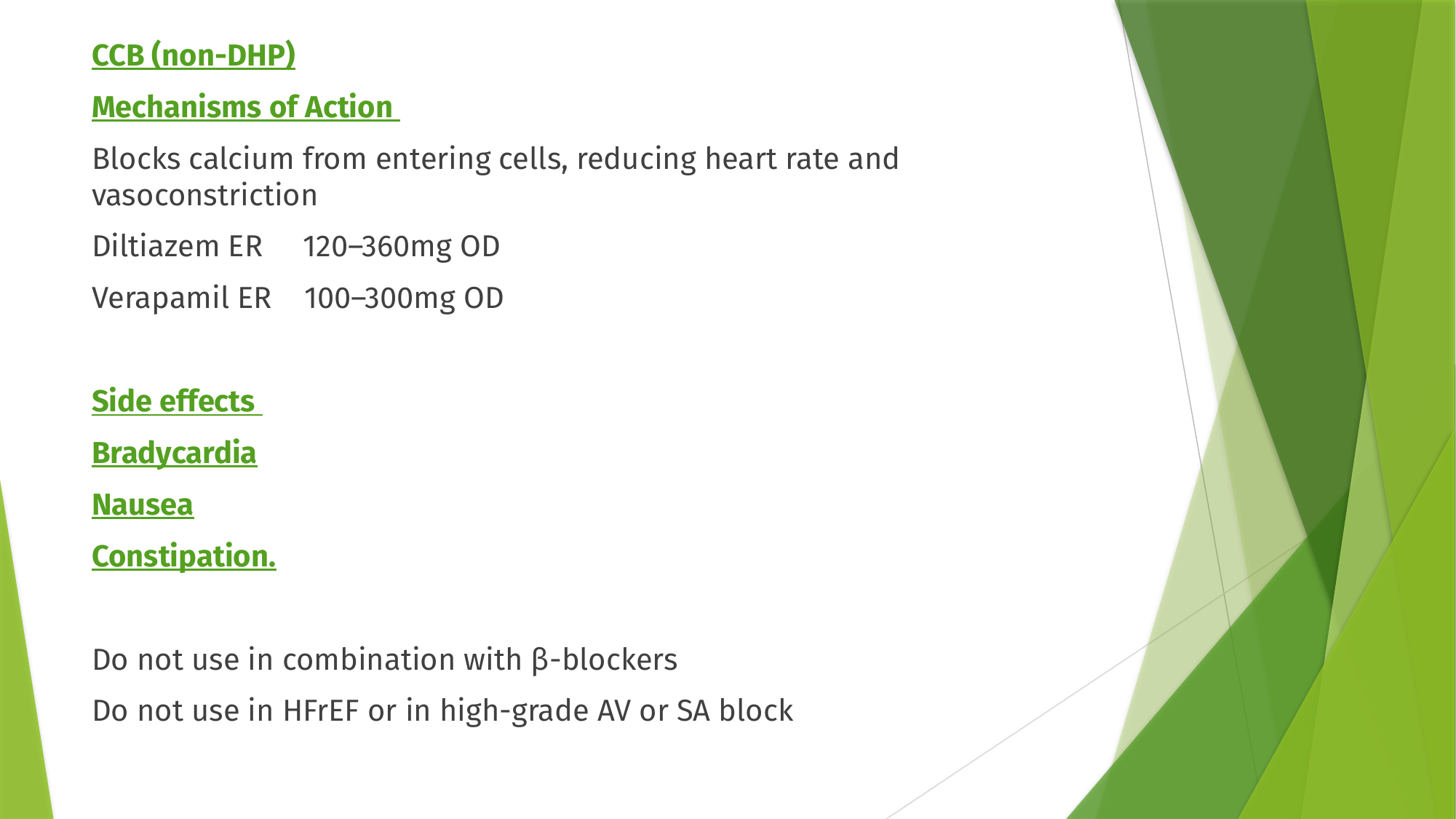

CCB (non-DHP)
Mechanisms of Action
Blocks calcium from entering cells, reducing heart rate and vasoconstriction
Diltiazem ER     120–360mg OD
Verapamil ER    100–300mg OD

Side effects
Bradycardia
Nausea
Constipation.

Do not use in combination with β-blockers
Do not use in HFrEF or in high-grade AV or SA block